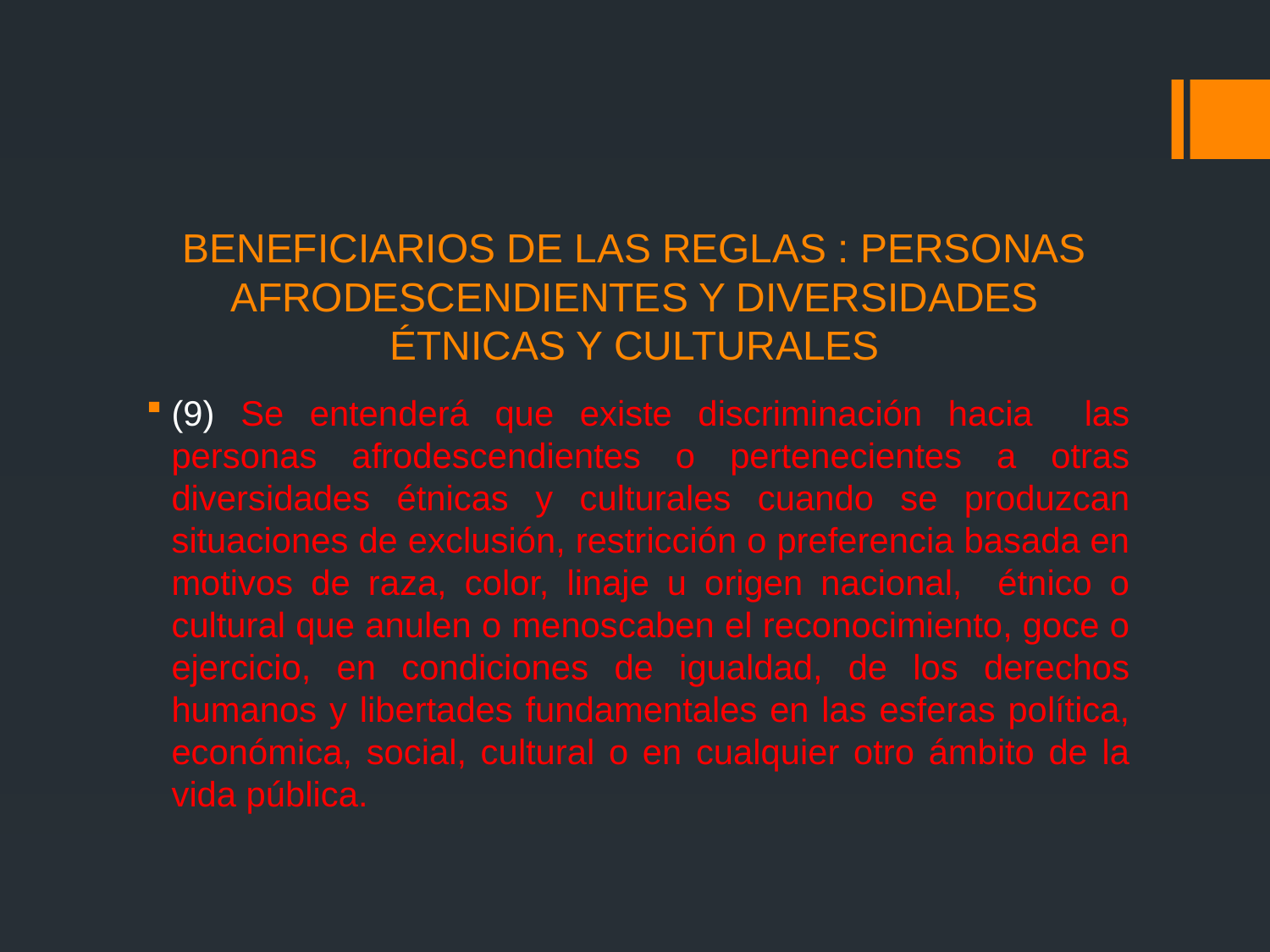

# BENEFICIARIOS DE LAS REGLAS : PERSONAS AFRODESCENDIENTES Y DIVERSIDADES ÉTNICAS Y CULTURALES
(9) Se entenderá que existe discriminación hacia  las personas afrodescendientes o pertenecientes a otras diversidades étnicas y culturales cuando se produzcan situaciones de exclusión, restricción o preferencia basada en motivos de raza, color, linaje u origen nacional,  étnico o cultural que anulen o menoscaben el reconocimiento, goce o ejercicio, en condiciones de igualdad, de los derechos humanos y libertades fundamentales en las esferas política, económica, social, cultural o en cualquier otro ámbito de la vida pública.